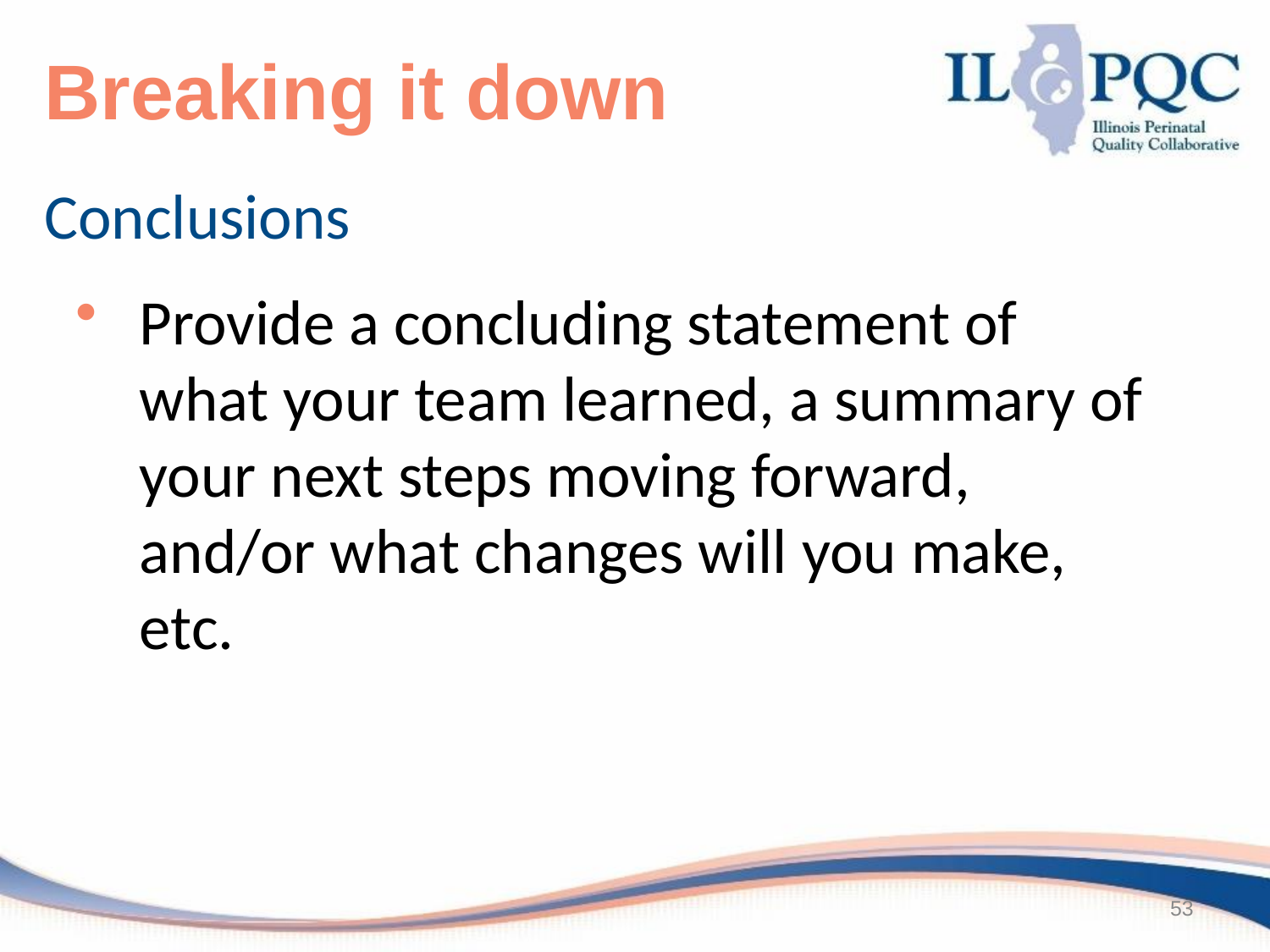

Breaking it down
Conclusions
Provide a concluding statement of what your team learned, a summary of your next steps moving forward, and/or what changes will you make, etc.
53